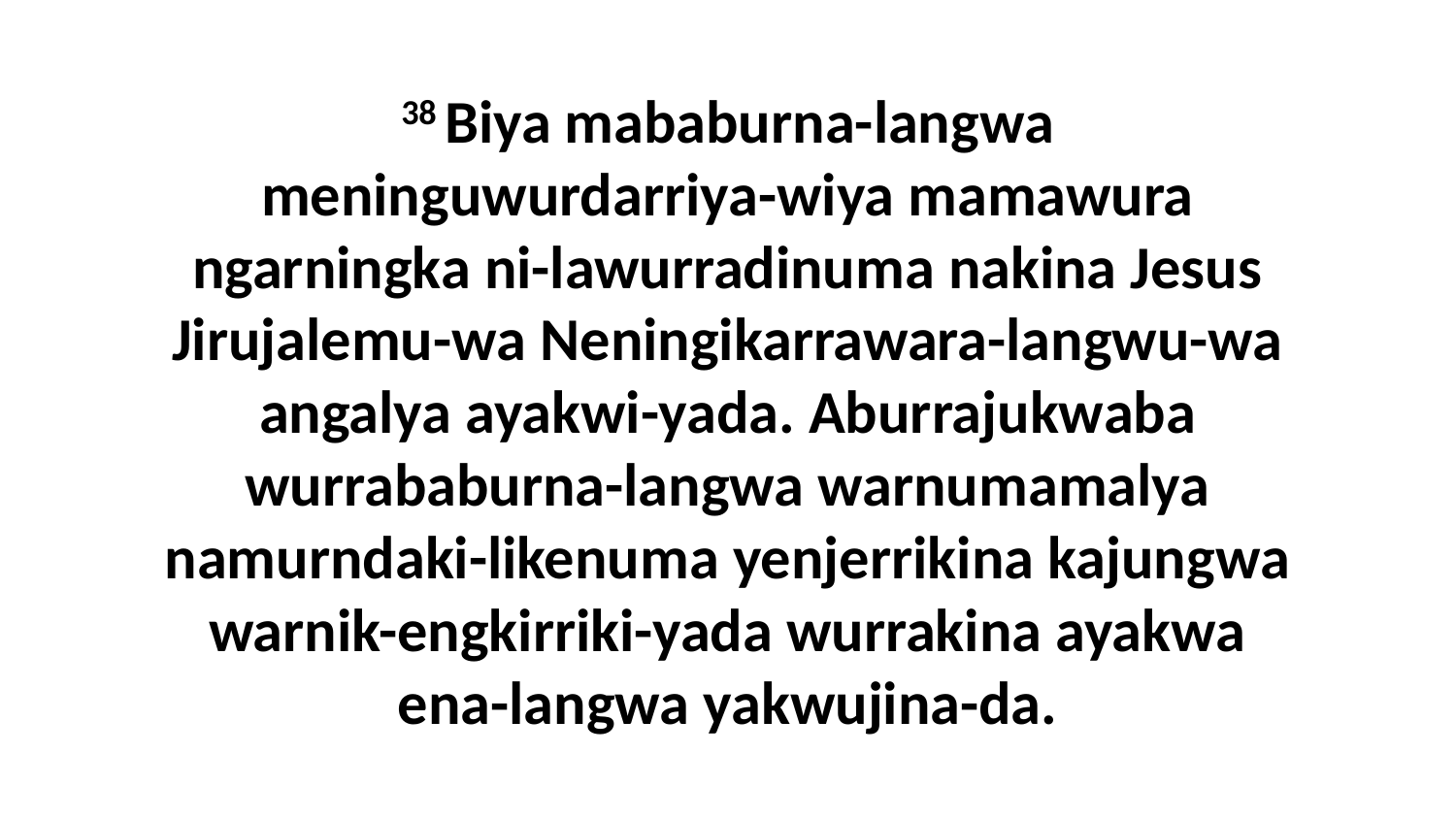

38 Biya mababurna-langwa meninguwurdarriya-wiya mamawura ngarningka ni-lawurradinuma nakina Jesus Jirujalemu-wa Neningikarrawara-langwu-wa angalya ayakwi-yada. Aburrajukwaba wurrababurna-langwa warnumamalya namurndaki-likenuma yenjerrikina kajungwa warnik-engkirriki-yada wurrakina ayakwa ena-langwa yakwujina-da.